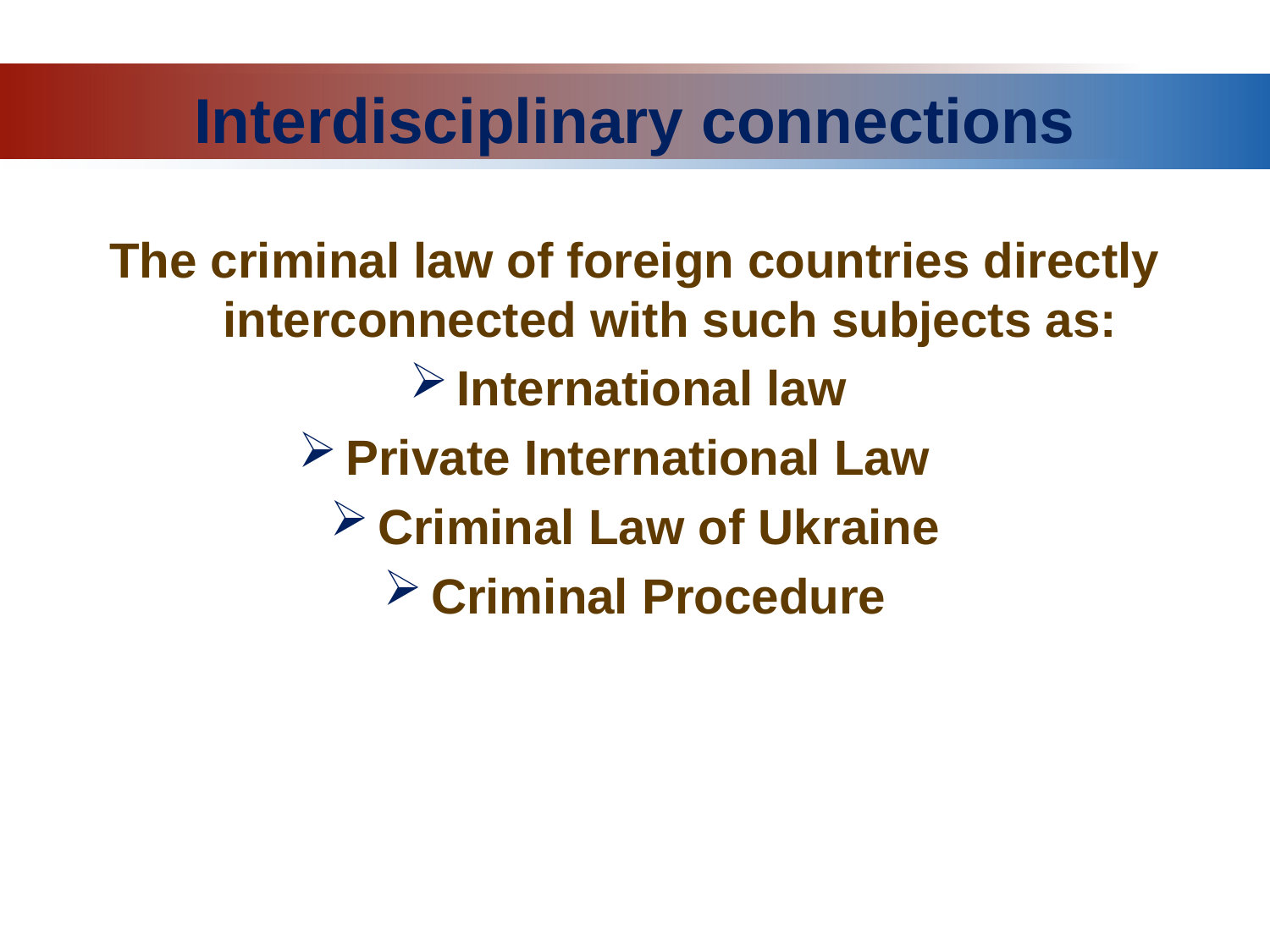

# Interdisciplinary connections
The criminal law of foreign countries directly interconnected with such subjects as:
International law
Private International Law
Criminal Law of Ukraine
Criminal Procedure